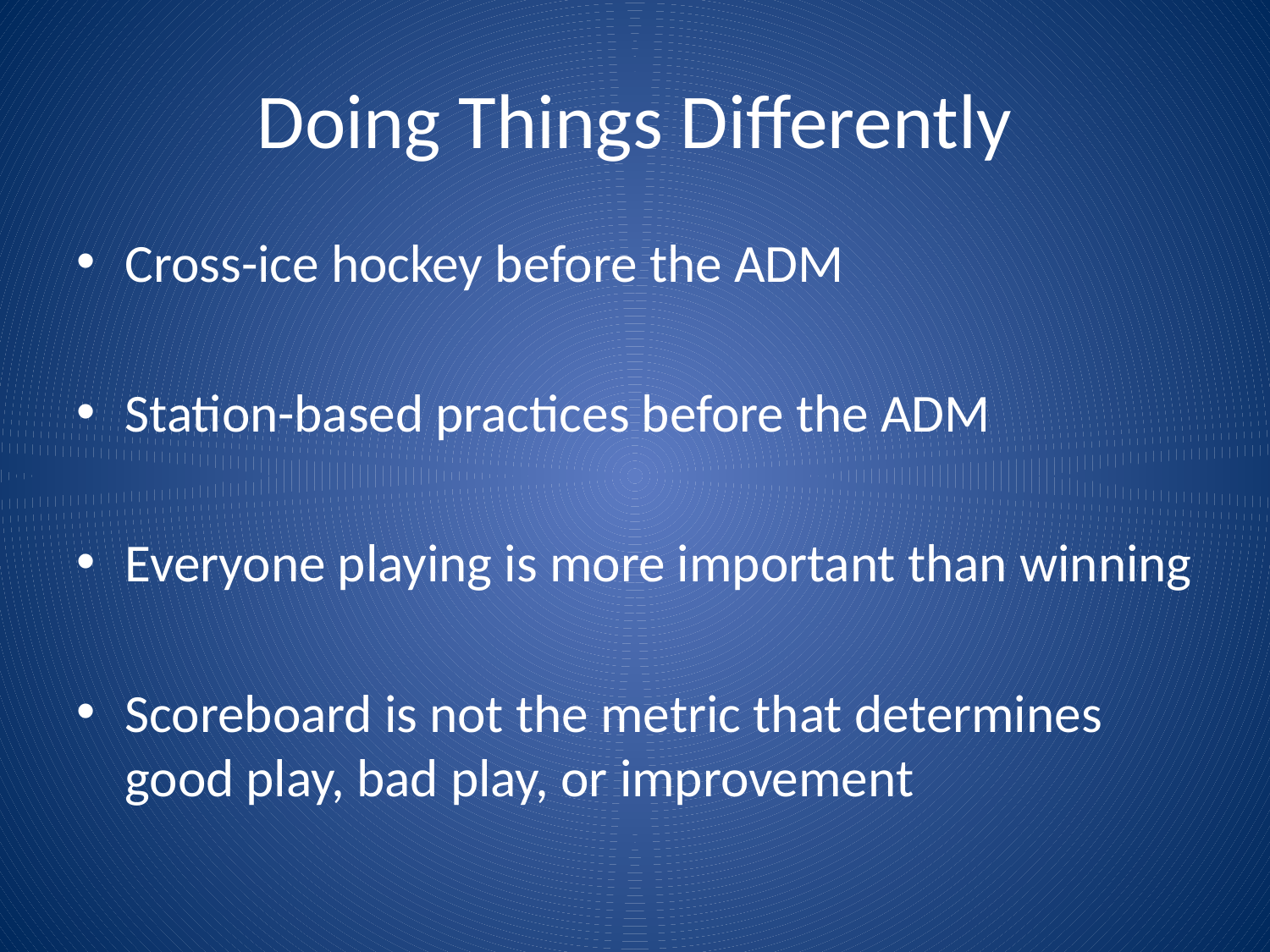

# Doing Things Differently
Cross-ice hockey before the ADM

Station-based practices before the ADM

Everyone playing is more important than winning

Scoreboard is not the metric that determines good play, bad play, or improvement